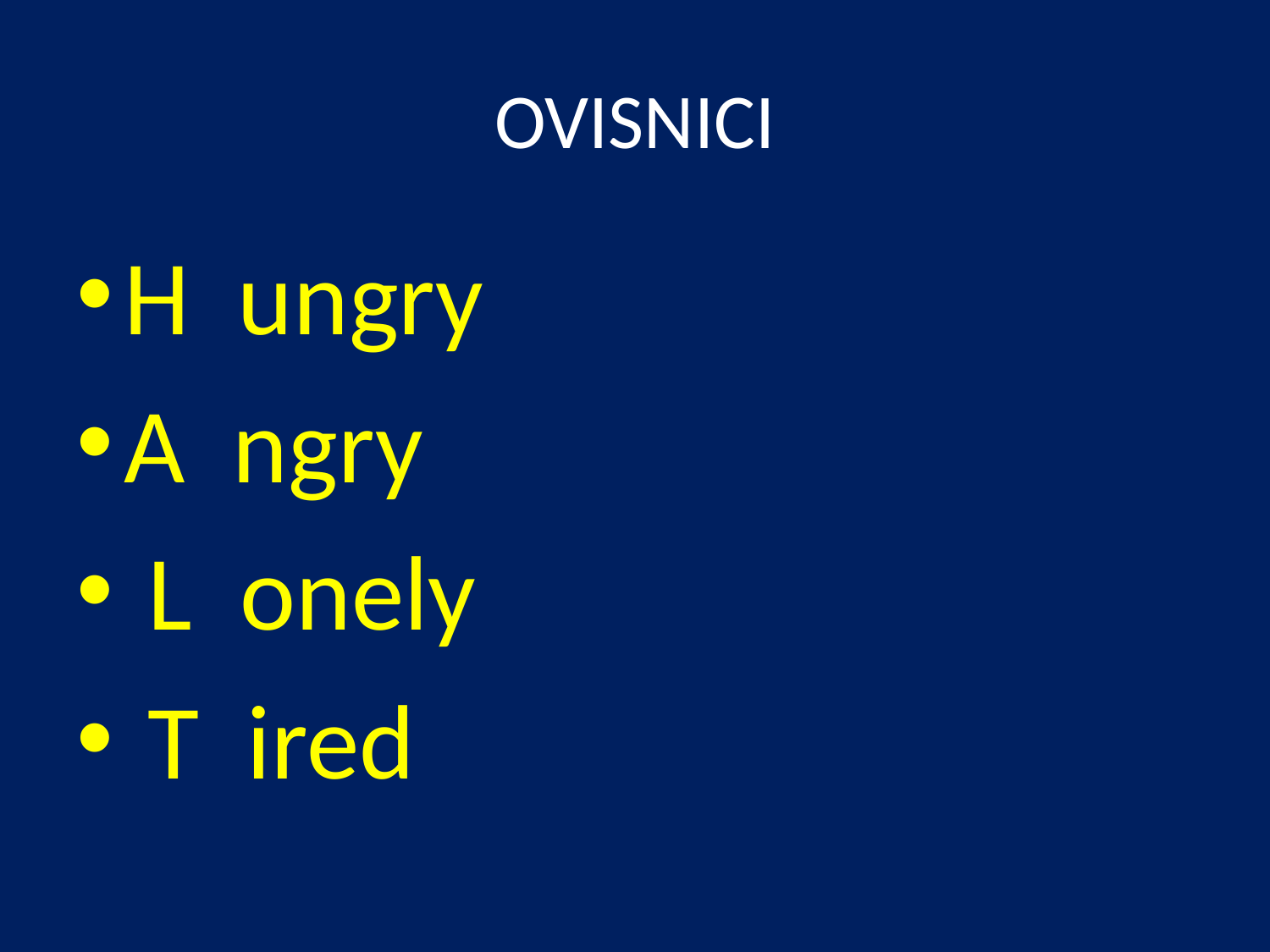

# OVISNICI
H  ungry
A  ngry
 L  onely
 T  ired